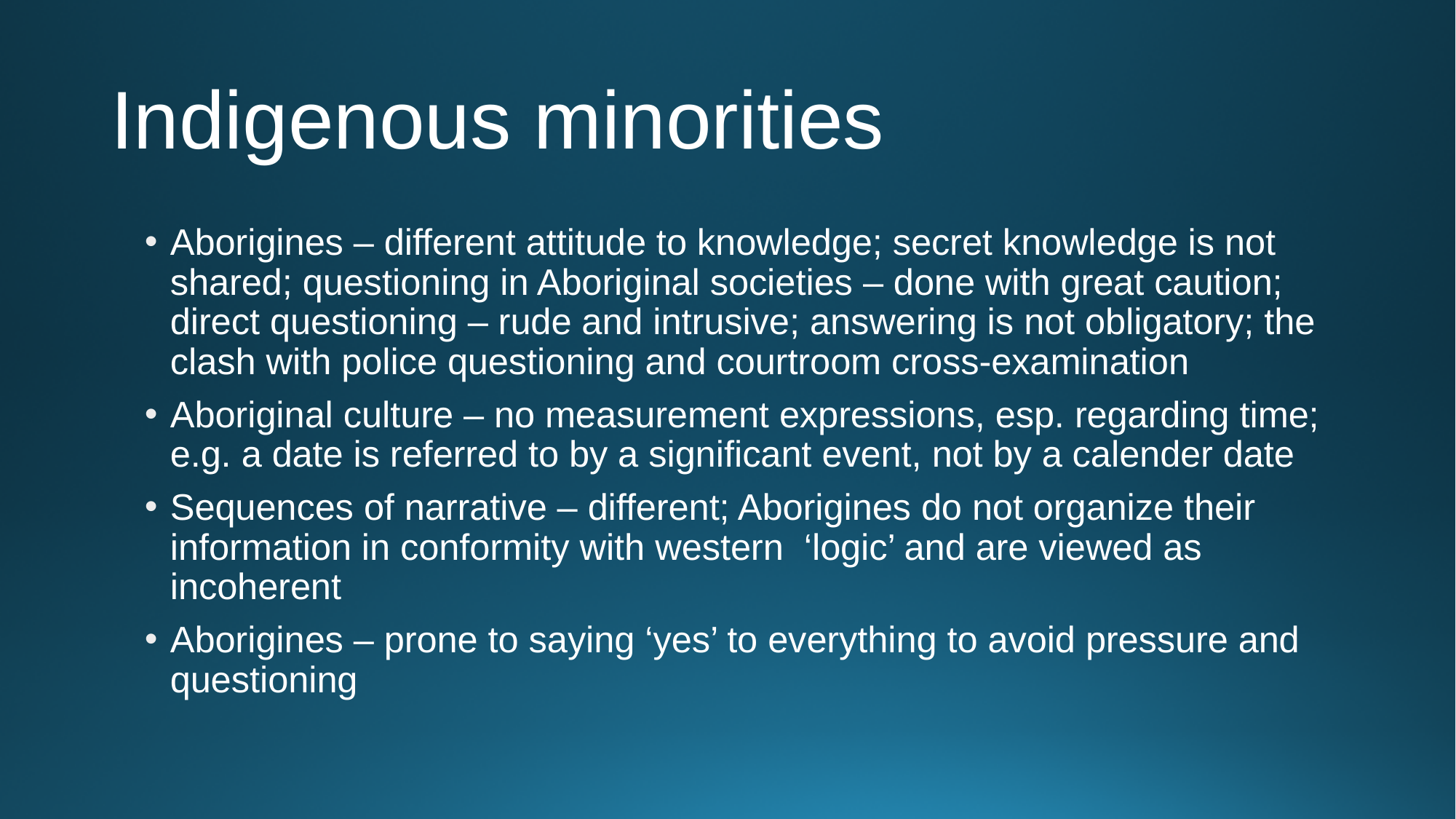

# Indigenous minorities
Aborigines – different attitude to knowledge; secret knowledge is not shared; questioning in Aboriginal societies – done with great caution; direct questioning – rude and intrusive; answering is not obligatory; the clash with police questioning and courtroom cross-examination
Aboriginal culture – no measurement expressions, esp. regarding time; e.g. a date is referred to by a significant event, not by a calender date
Sequences of narrative – different; Aborigines do not organize their information in conformity with western  ‘logic’ and are viewed as incoherent
Aborigines – prone to saying ‘yes’ to everything to avoid pressure and questioning